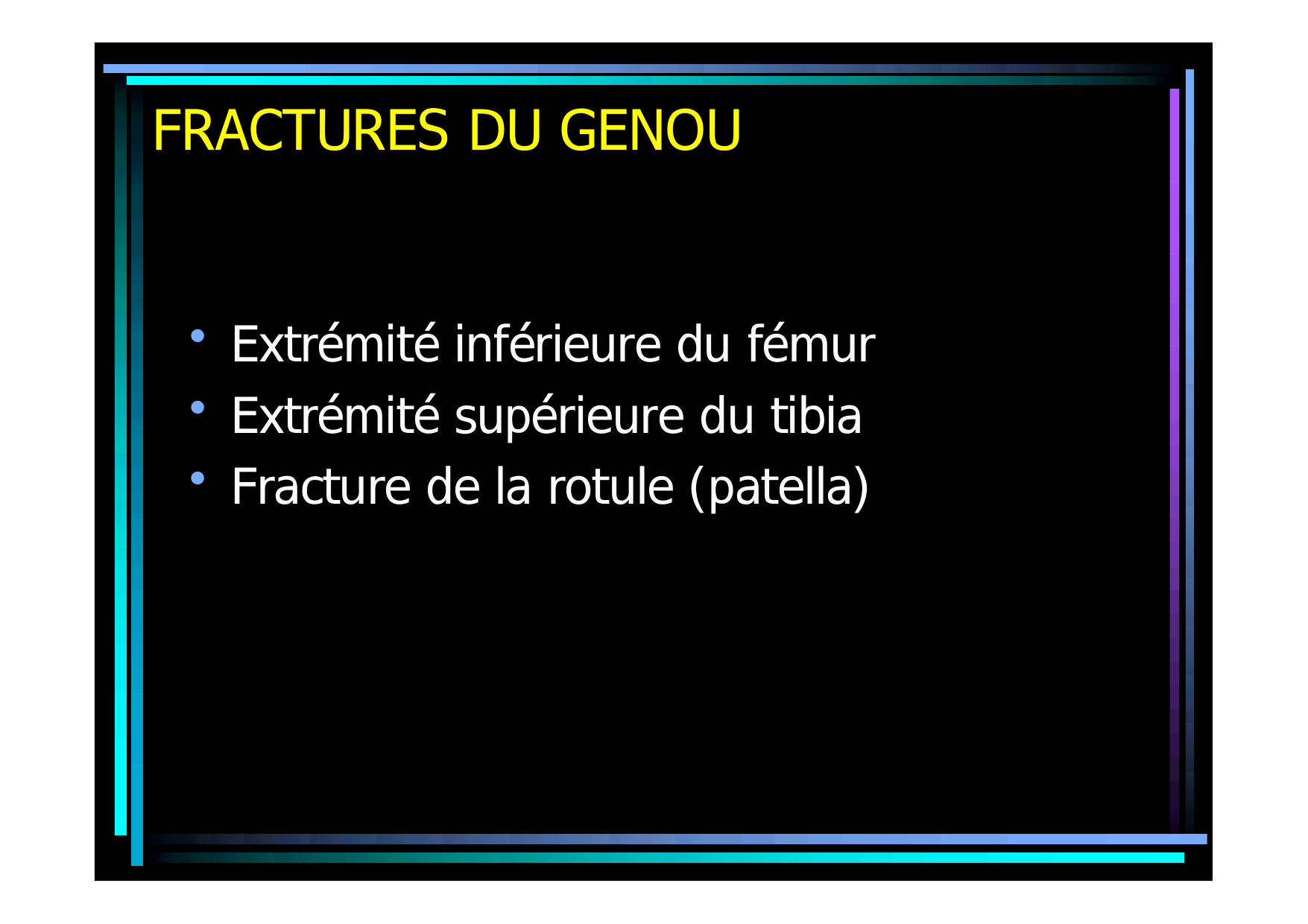

# FRACTURES	DU GENOU
Extrémité inférieure du fémur
Extrémité supérieure du tibia
Fracture de la rotule (patella)